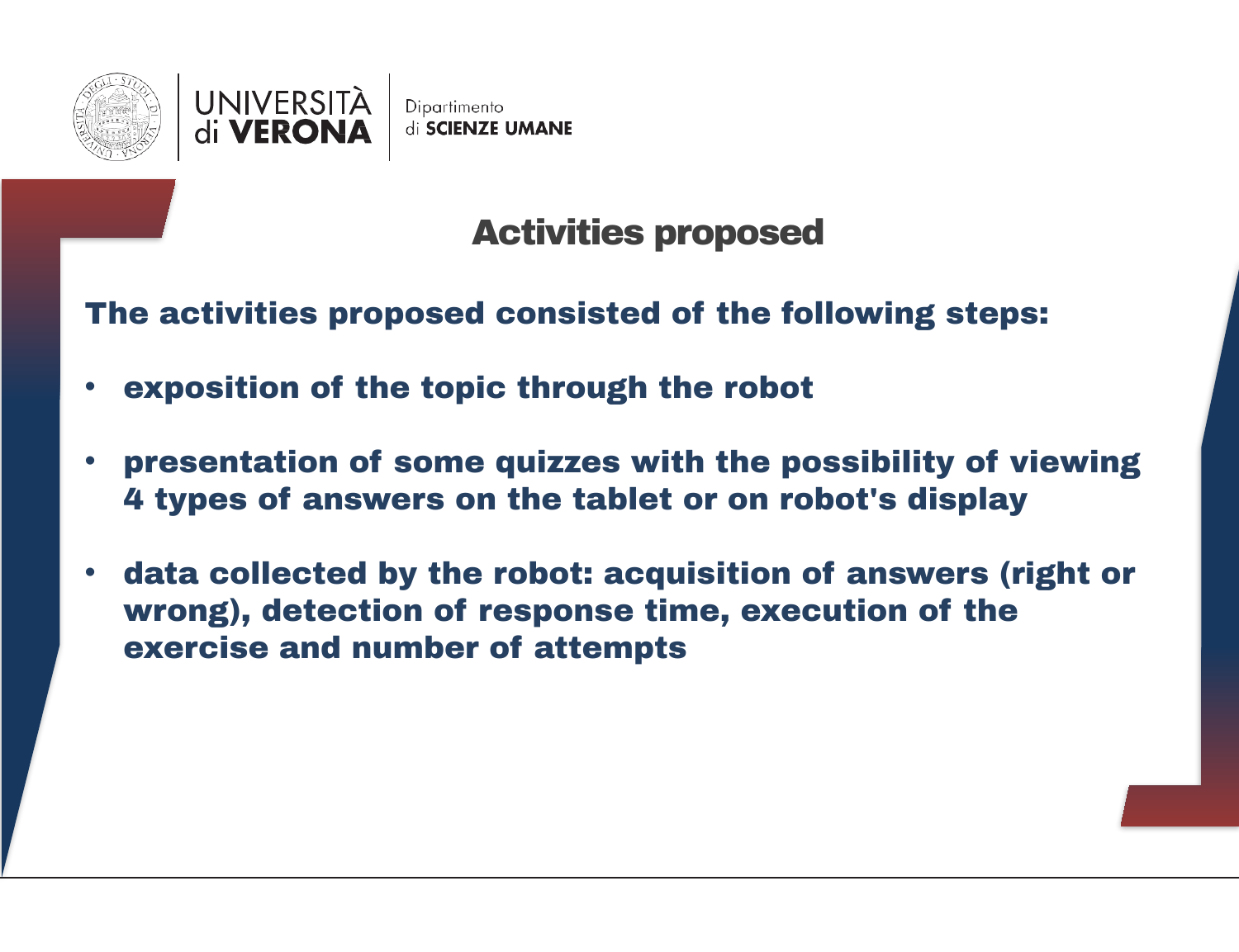

Activities proposed

The activities proposed consisted of the following steps:

exposition of the topic through the robot

presentation of some quizzes with the possibility of viewing 4 types of answers on the tablet or on robot's display

data collected by the robot: acquisition of answers (right or wrong), detection of response time, execution of the exercise and number of attempts